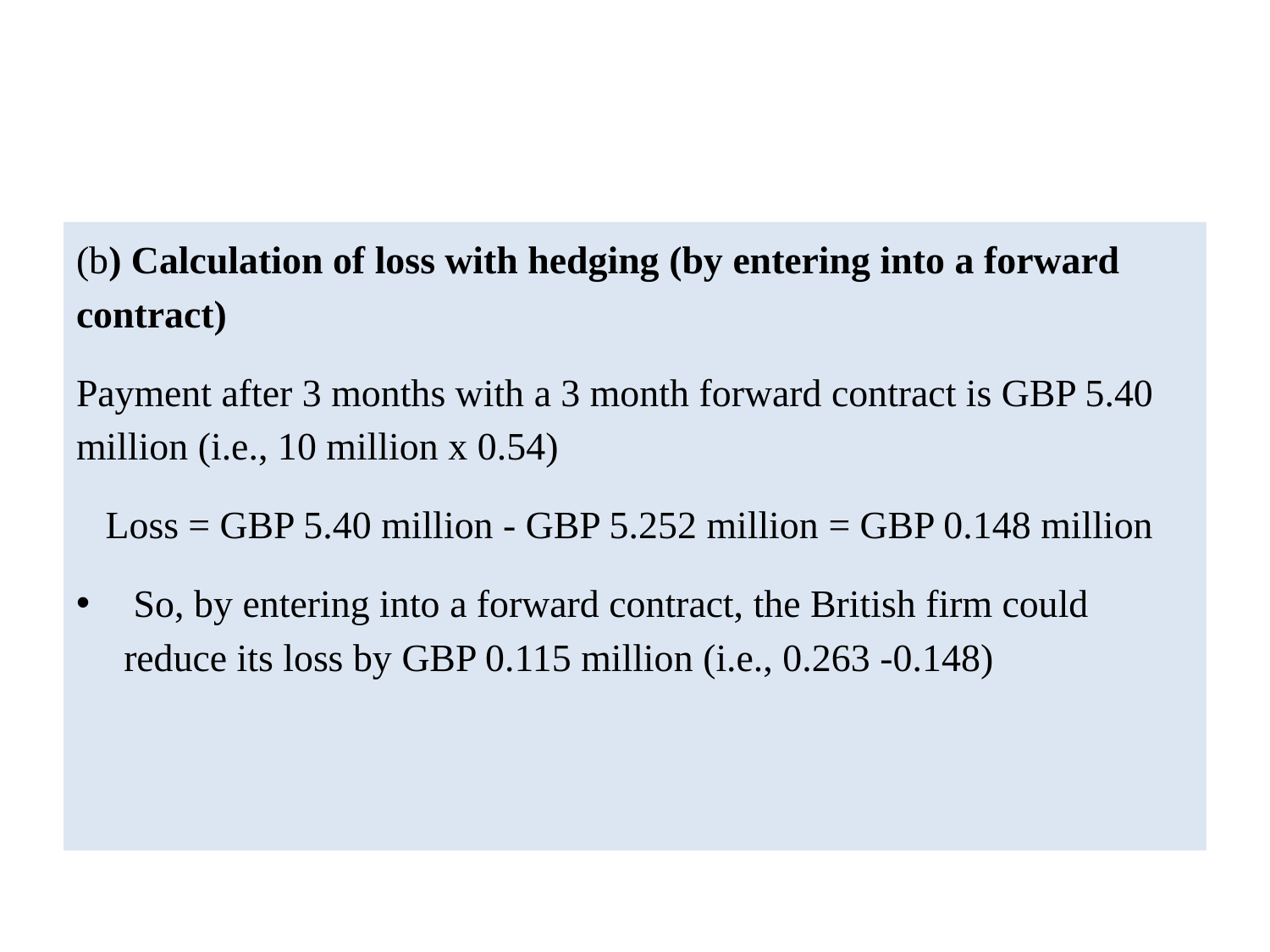

#
(b) Calculation of loss with hedging (by entering into a forward contract)
Payment after 3 months with a 3 month forward contract is GBP 5.40 million (i.e., 10 million x 0.54)
   Loss = GBP 5.40 million - GBP 5.252 million = GBP 0.148 million
 So, by entering into a forward contract, the British firm could reduce its loss by GBP 0.115 million (i.e., 0.263 -0.148)